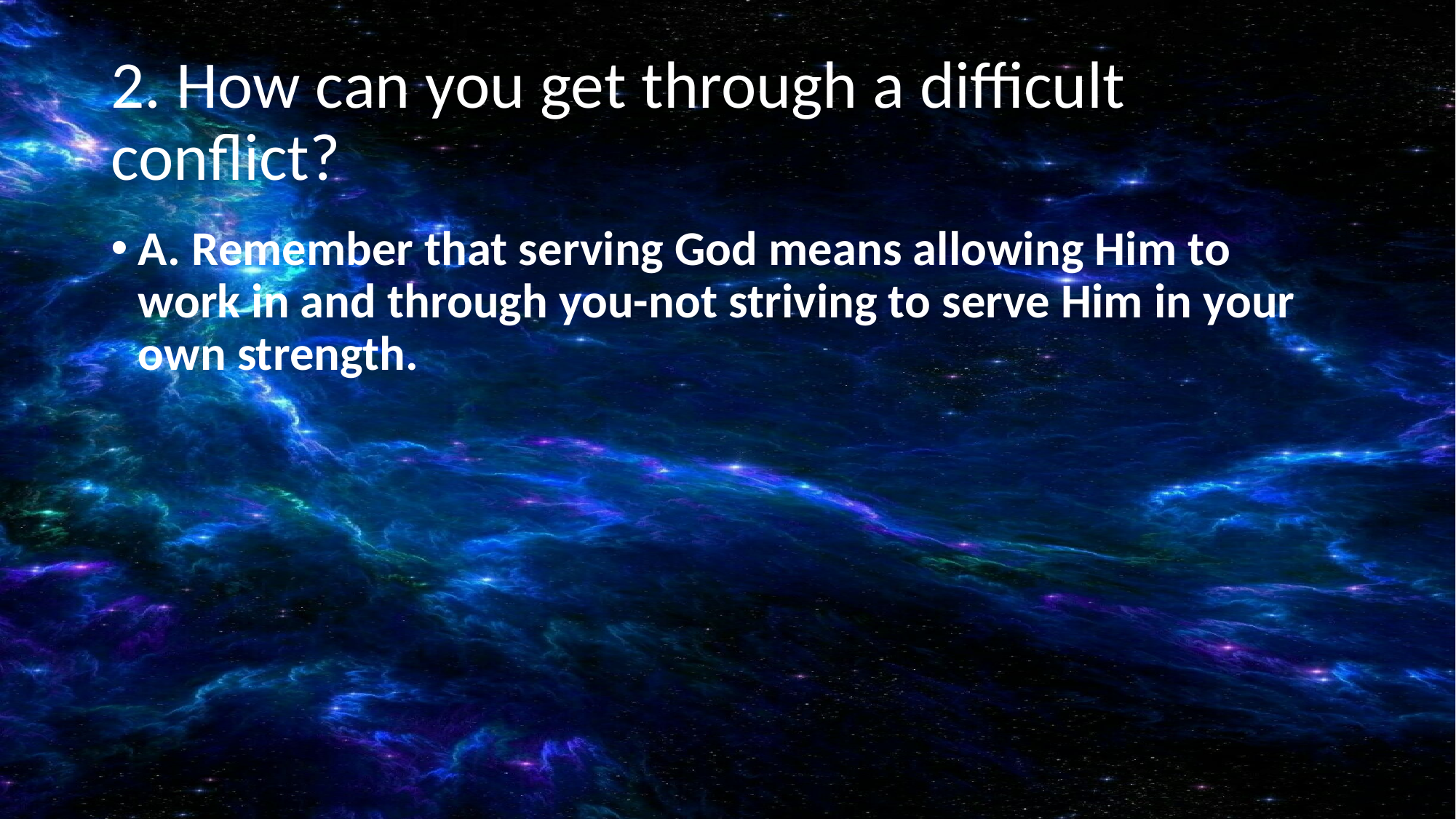

# 2. How can you get through a difficult conflict?
A. Remember that serving God means allowing Him to work in and through you-not striving to serve Him in your own strength.